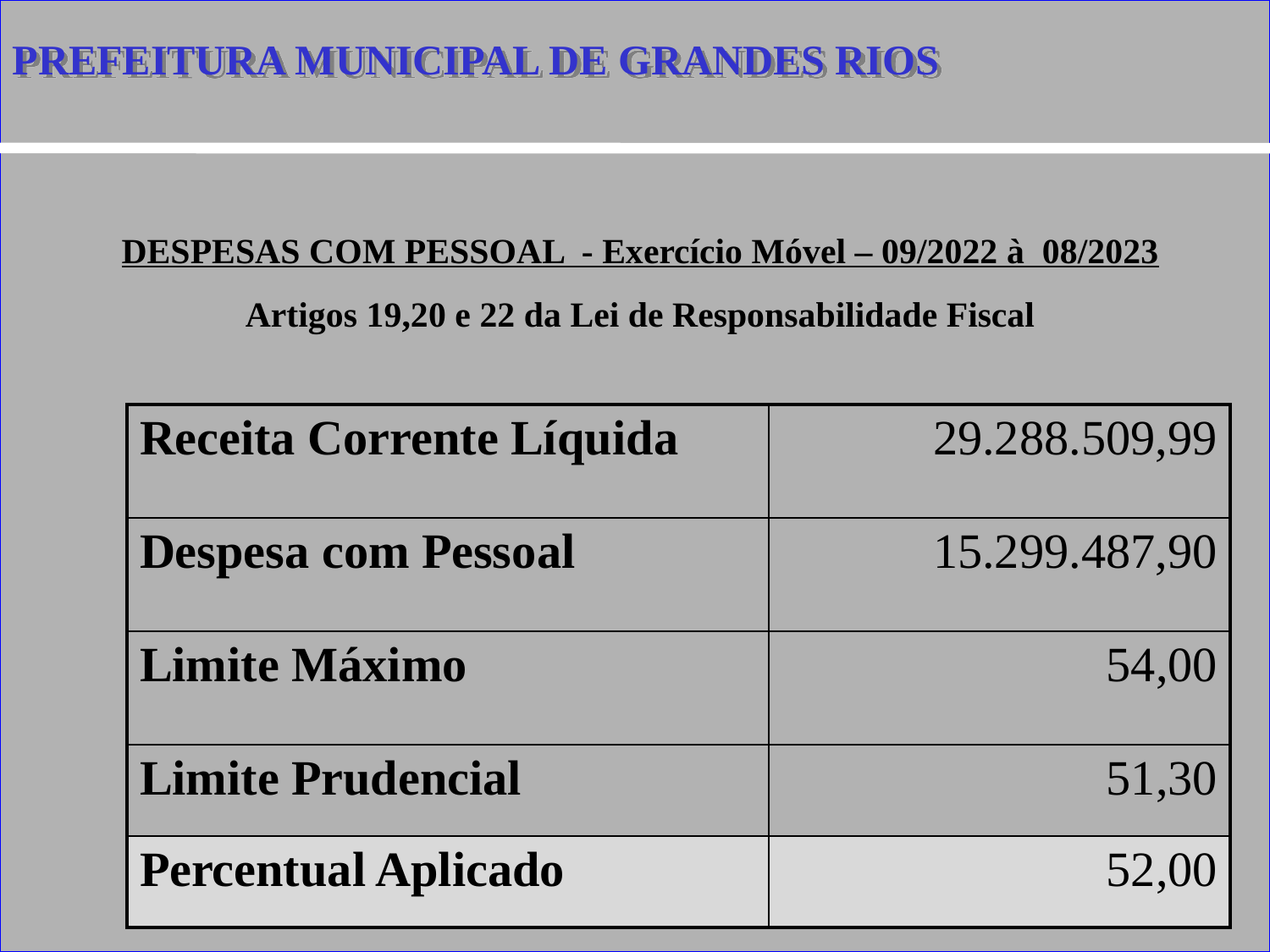

PREFEITURA MUNICIPAL DE GRANDES RIOS

DESPESAS COM PESSOAL  - Exercício Móvel – 09/2022 à  08/2023
Artigos 19,20 e 22 da Lei de Responsabilidade Fiscal

| Receita Corrente Líquida | 29.288.509,99 |
| --- | --- |
| Despesa com Pessoal | 15.299.487,90 |
| Limite Máximo | 54,00 |
| Limite Prudencial | 51,30 |
| Percentual Aplicado | 52,00 |